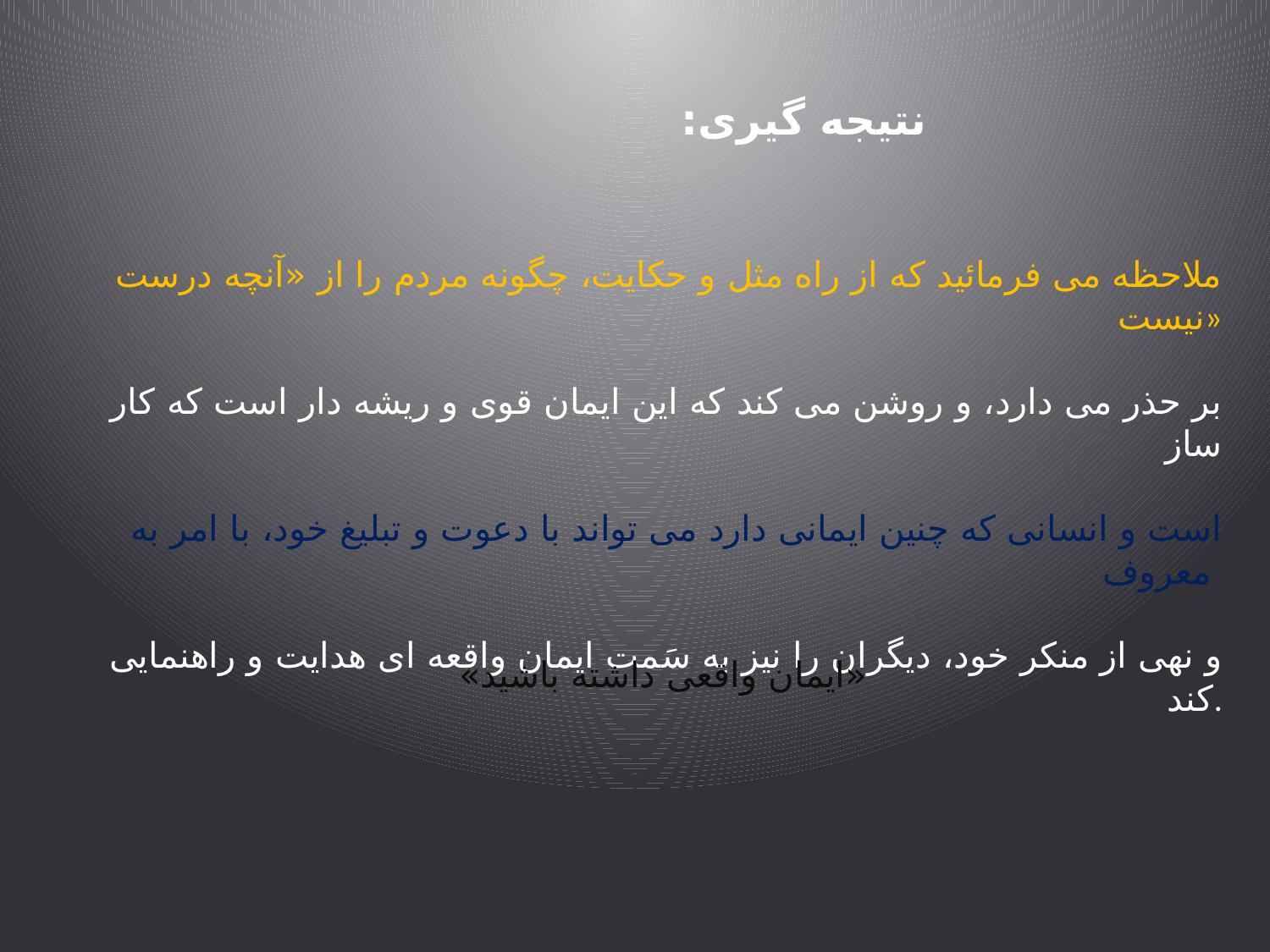

نتیجه گیری:
ملاحظه می فرمائید که از راه مثل و حکایت، چگونه مردم را از «آنچه درست نیست»

 بر حذر می دارد، و روشن می کند که این ایمان قوی و ریشه دار است که کار ساز

 است و انسانی که چنین ایمانی دارد می تواند با دعوت و تبلیغ خود، با امر به معروف

و نهی از منکر خود، دیگران را نیز به سَمت ایمان واقعه ای هدایت و راهنمایی کند.
«ایمان واقعی داشته باشید»